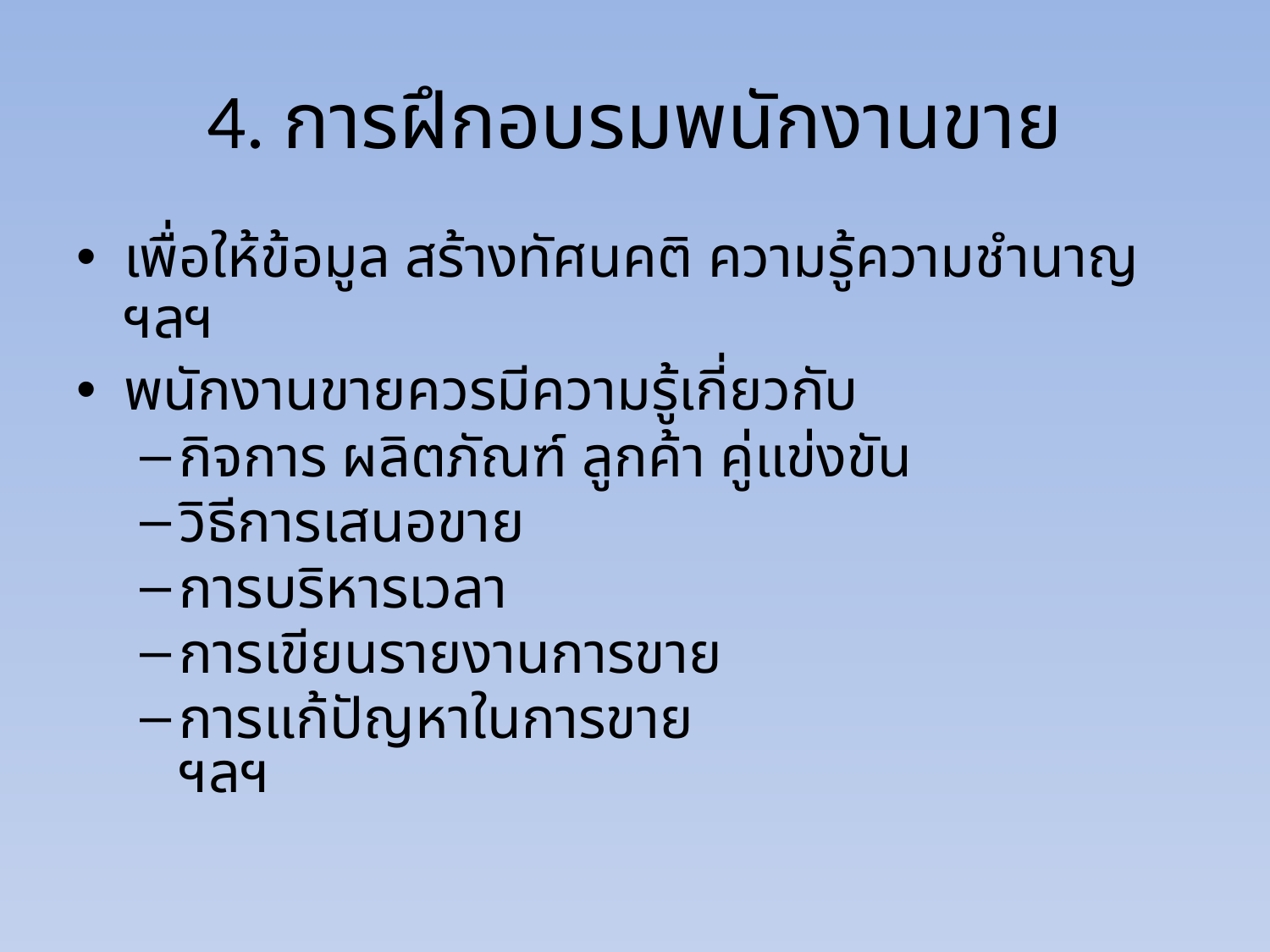

# 4. การฝึกอบรมพนักงานขาย
เพื่อให้ข้อมูล สร้างทัศนคติ ความรู้ความชำนาญ ฯลฯ
พนักงานขายควรมีความรู้เกี่ยวกับ
กิจการ ผลิตภัณฑ์ ลูกค้า คู่แข่งขัน
วิธีการเสนอขาย
การบริหารเวลา
การเขียนรายงานการขาย
การแก้ปัญหาในการขาย
ฯลฯ